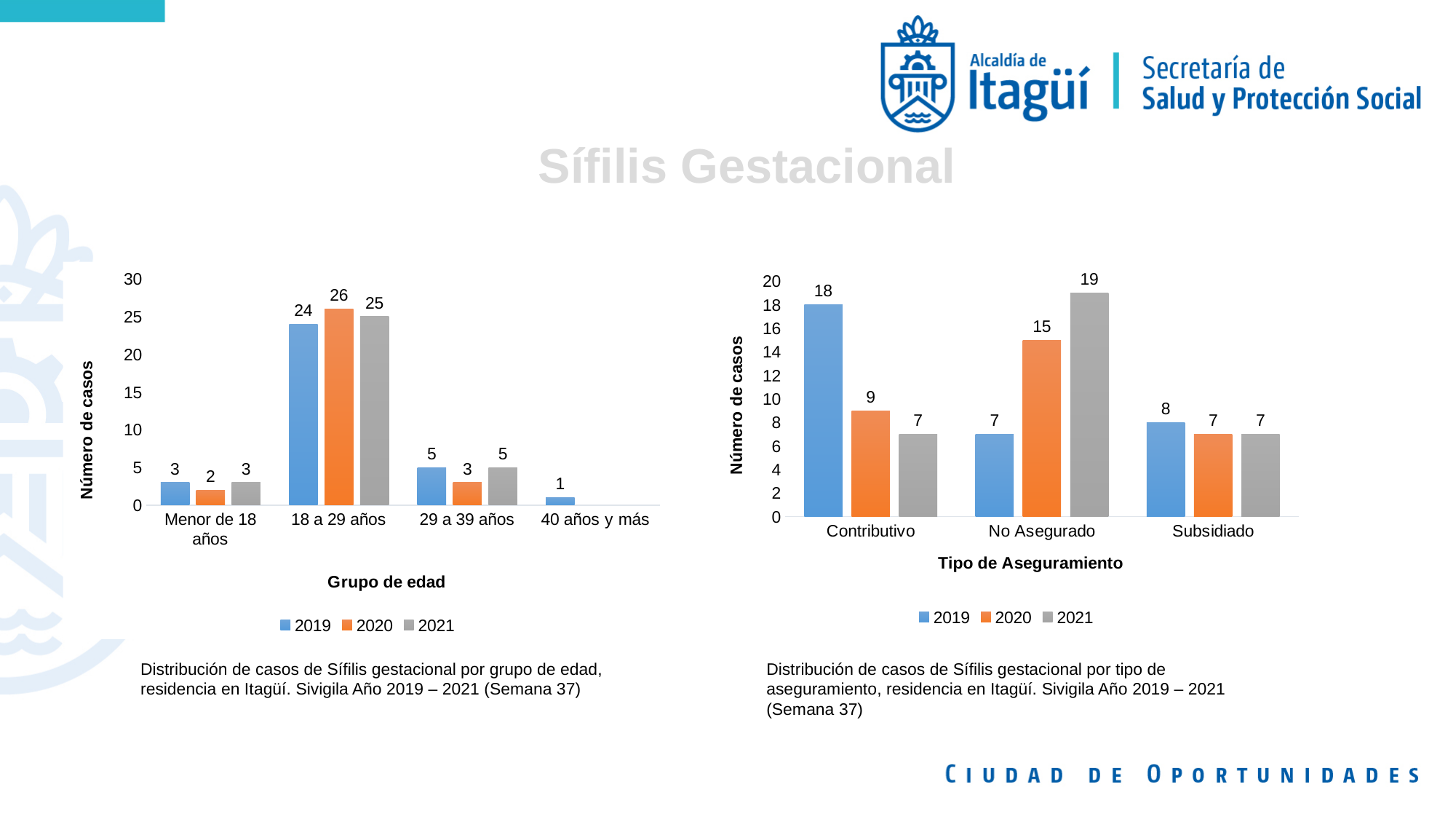

Sífilis Gestacional

### Chart

| Category | 2019 | 2020 | 2021 |
|---|---|---|---|
| Menor de 18 años | 3.0 | 2.0 | 3.0 |
| 18 a 29 años | 24.0 | 26.0 | 25.0 |
| 29 a 39 años | 5.0 | 3.0 | 5.0 |
| 40 años y más | 1.0 | None | None |

### Chart

| Category | 2019 | 2020 | 2021 |
|---|---|---|---|
| Contributivo | 18.0 | 9.0 | 7.0 |
| No Asegurado | 7.0 | 15.0 | 19.0 |
| Subsidiado | 8.0 | 7.0 | 7.0 |
Distribución de casos de Sífilis gestacional por tipo de aseguramiento, residencia en Itagüí. Sivigila Año 2019 – 2021 (Semana 37)
Distribución de casos de Sífilis gestacional por grupo de edad, residencia en Itagüí. Sivigila Año 2019 – 2021 (Semana 37)